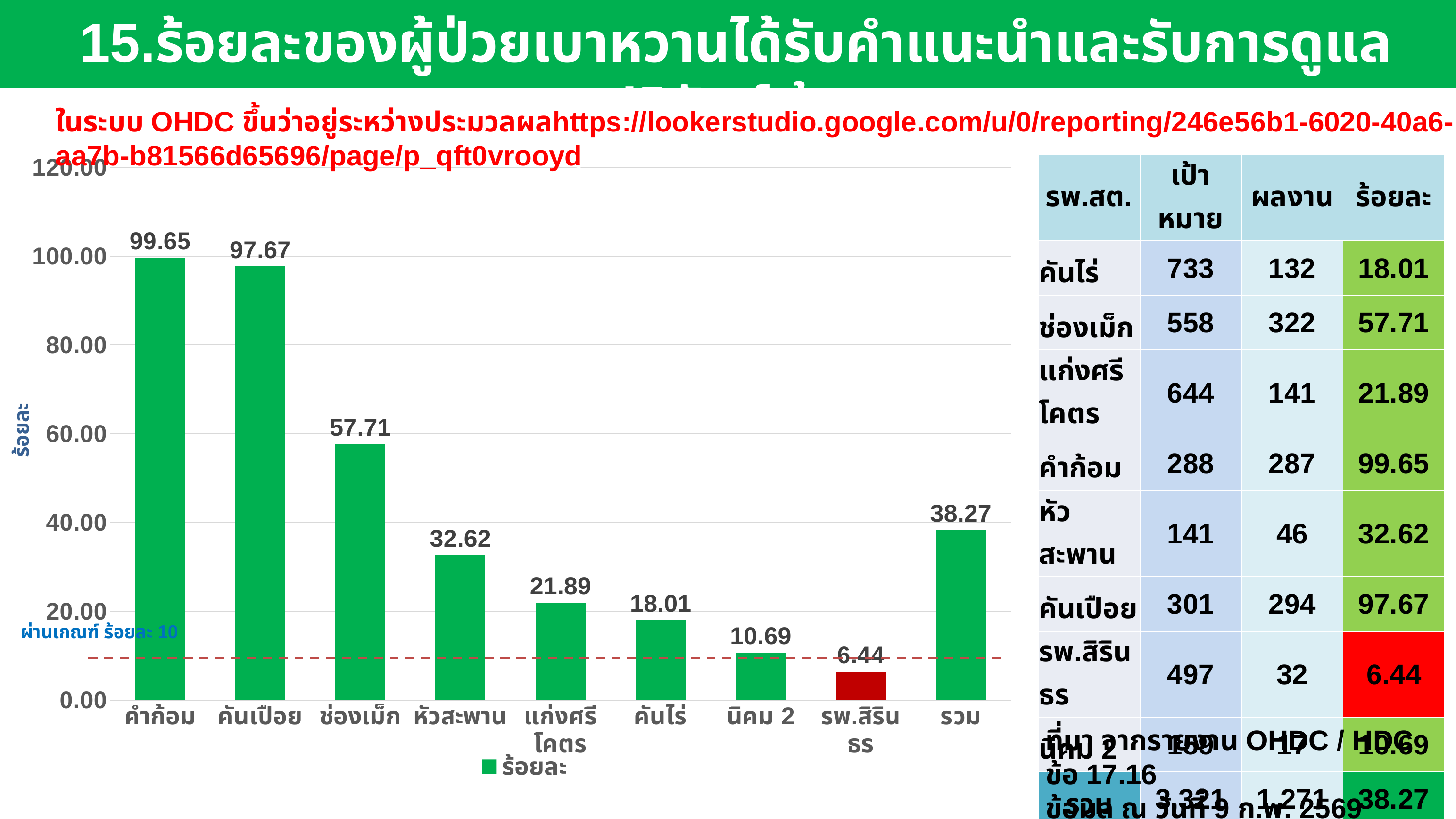

15.ร้อยละของผู้ป่วยเบาหวานได้รับคำแนะนำและรับการดูแลสภาวะปริทันต์ ร้อยละ 10
ในระบบ OHDC ขึ้นว่าอยู่ระหว่างประมวลผลhttps://lookerstudio.google.com/u/0/reporting/246e56b1-6020-40a6-aa7b-b81566d65696/page/p_qft0vrooyd

### Chart: 1.(HDC 17.1)หญิงตั้งครรภ์ได้รับการตรวจสุขภาพช่องปาก (คน) โดยทันตบุคลากร (ร้อยละ 70)

| Category | ร้อยละ |
|---|---|
| คำก้อม | 99.65 |
| คันเปือย | 97.67 |
| ช่องเม็ก | 57.71 |
| หัวสะพาน | 32.62 |
| แก่งศรีโคตร | 21.89 |
| คันไร่ | 18.01 |
| นิคม 2 | 10.69 |
| รพ.สิรินธร | 6.44 |
| รวม | 38.27 |
| รพ.สต. | เป้าหมาย | ผลงาน | ร้อยละ |
| --- | --- | --- | --- |
| คันไร่ | 733 | 132 | 18.01 |
| ช่องเม็ก | 558 | 322 | 57.71 |
| แก่งศรีโคตร | 644 | 141 | 21.89 |
| คำก้อม | 288 | 287 | 99.65 |
| หัวสะพาน | 141 | 46 | 32.62 |
| คันเปือย | 301 | 294 | 97.67 |
| รพ.สิรินธร | 497 | 32 | 6.44 |
| นิคม 2 | 159 | 17 | 10.69 |
| รวม | 3,321 | 1,271 | 38.27 |
ร้อยละ
ผ่านเกณฑ์ ร้อยละ 10
ที่มา จากรายงาน OHDC / HDC ข้อ 17.16
ข้อมูล ณ วันที่ 9 ก.พ. 2569